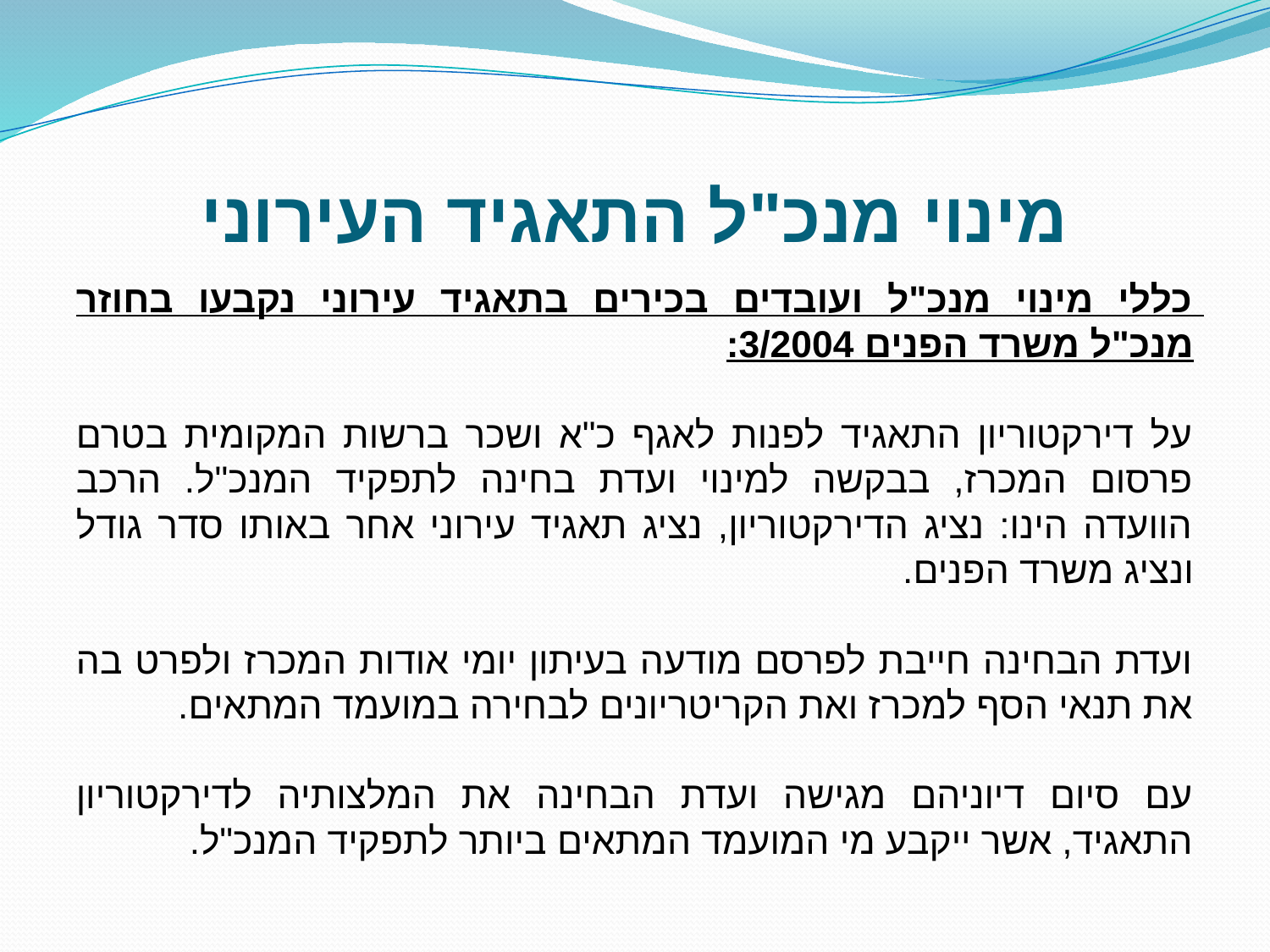

# מינוי מנכ"ל התאגיד העירוני
כללי מינוי מנכ"ל ועובדים בכירים בתאגיד עירוני נקבעו בחוזר מנכ"ל משרד הפנים 3/2004:

על דירקטוריון התאגיד לפנות לאגף כ"א ושכר ברשות המקומית בטרם פרסום המכרז, בבקשה למינוי ועדת בחינה לתפקיד המנכ"ל. הרכב הוועדה הינו: נציג הדירקטוריון, נציג תאגיד עירוני אחר באותו סדר גודל ונציג משרד הפנים.

ועדת הבחינה חייבת לפרסם מודעה בעיתון יומי אודות המכרז ולפרט בה את תנאי הסף למכרז ואת הקריטריונים לבחירה במועמד המתאים.

עם סיום דיוניהם מגישה ועדת הבחינה את המלצותיה לדירקטוריון התאגיד, אשר ייקבע מי המועמד המתאים ביותר לתפקיד המנכ"ל.